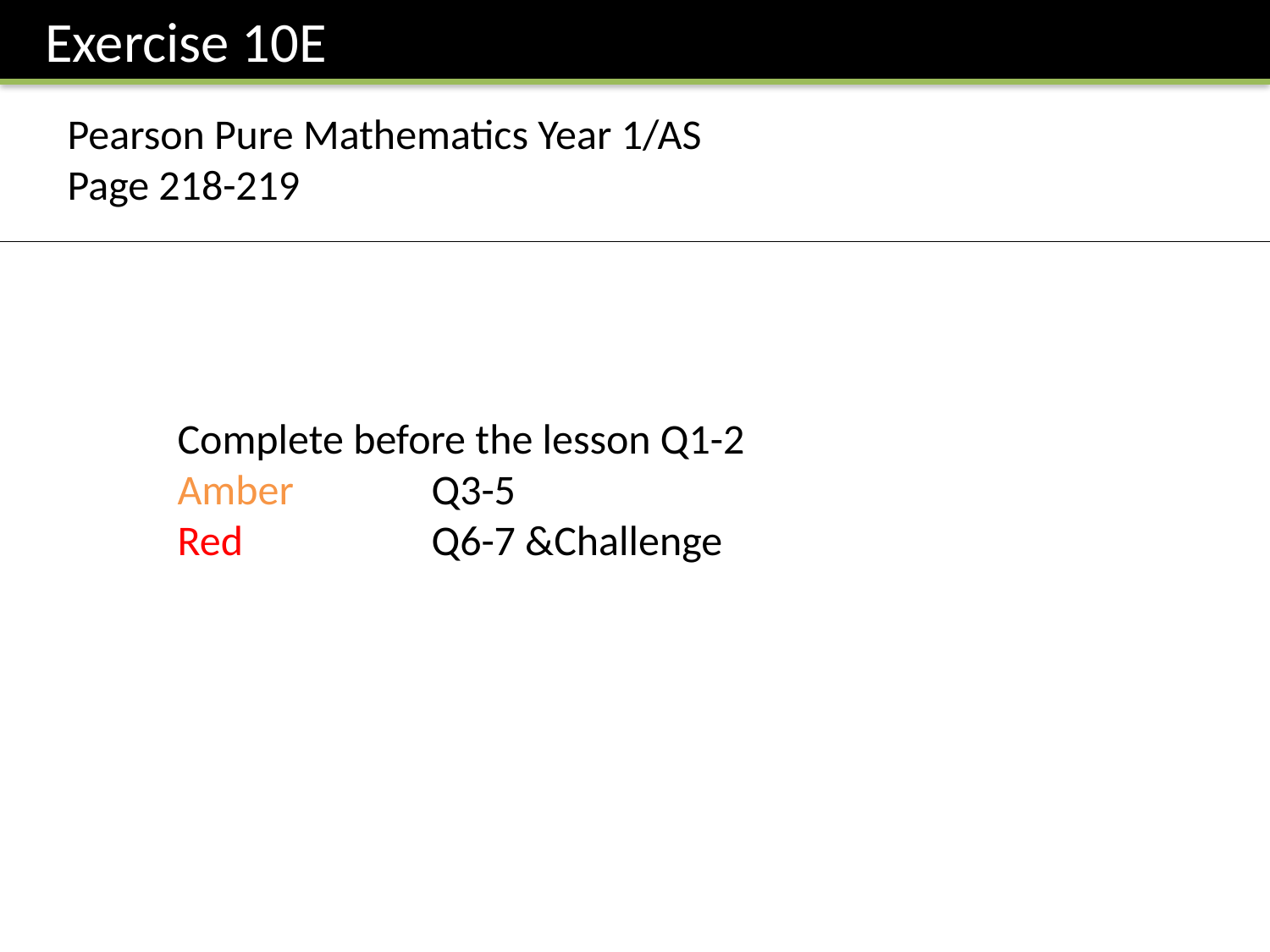

Exercise 10E
Pearson Pure Mathematics Year 1/AS
Page 218-219
Complete before the lesson Q1-2
Amber 		Q3-5
Red		Q6-7 &Challenge